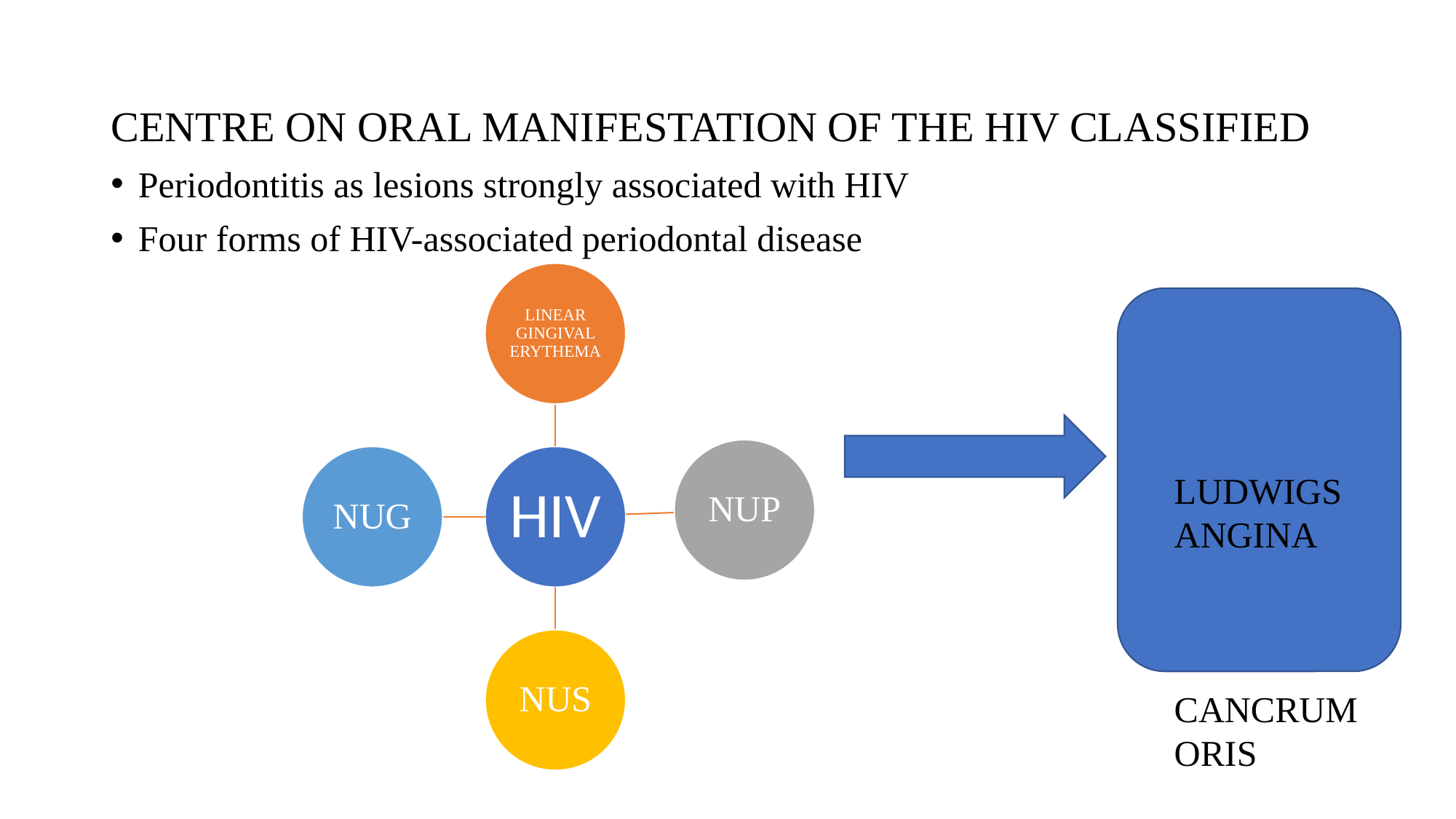

#

CENTRE ON ORAL MANIFESTATION OF THE HIV CLASSIFIED
Periodontitis as lesions strongly associated with HIV
Four forms of HIV-associated periodontal disease
HIV

LINEAR GINGIVAL ERYTHEMA

NUP

NUS

NUG

                                                            LUDWIGS ANGINA
                                                           CANCRUM ORIS